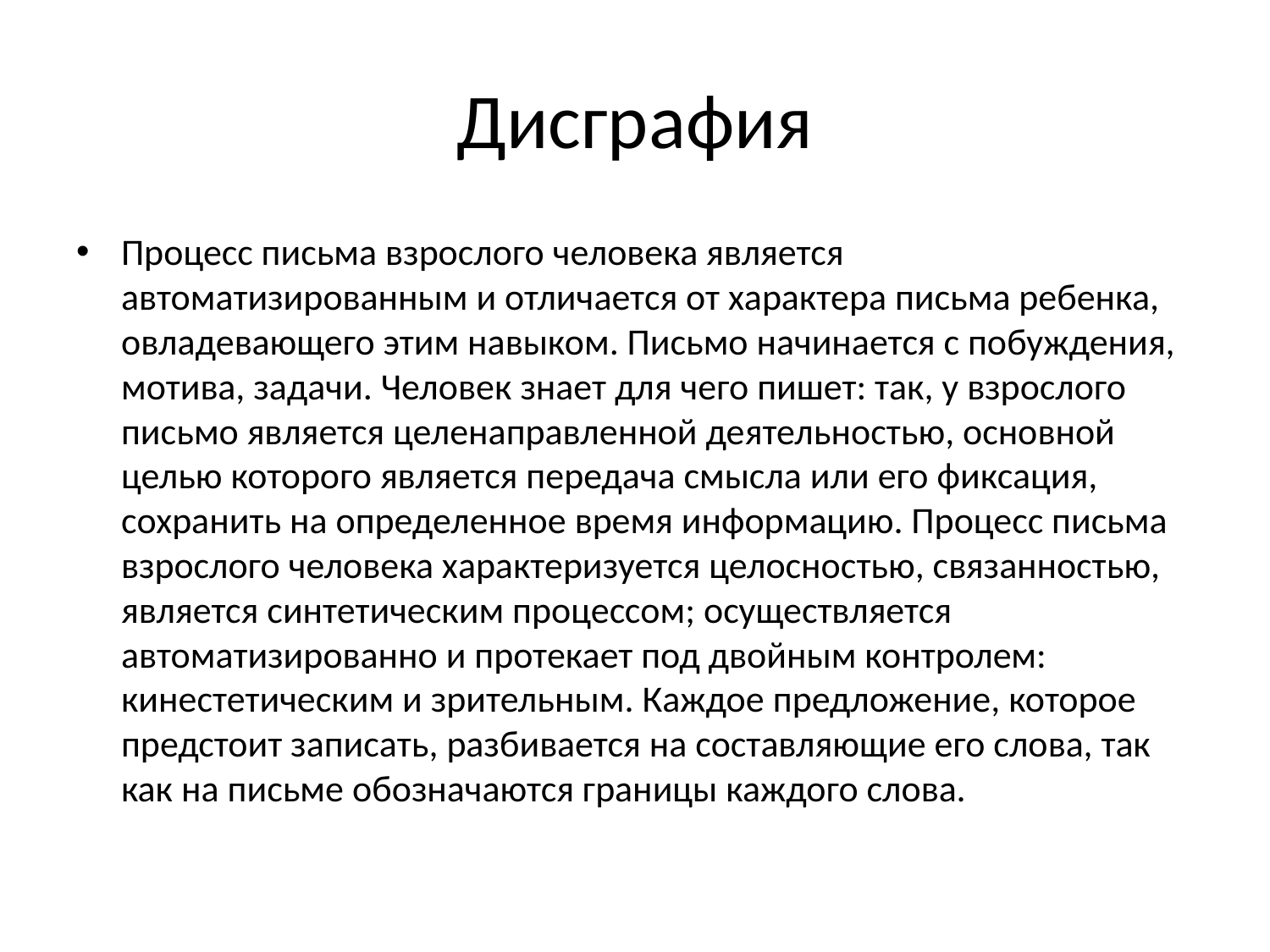

# Дисграфия
Процесс письма взрослого человека является автоматизированным и отличается от характера письма ребенка, овладевающего этим навыком. Письмо начинается с побуждения, мотива, задачи. Человек знает для чего пишет: так, у взрослого письмо является целенаправленной деятельностью, основной целью которого является передача смысла или его фиксация, сохранить на определенное время информацию. Процесс письма взрослого человека характеризуется целосностью, связанностью, является синтетическим процессом; осуществляется автоматизированно и протекает под двойным контролем: кинестетическим и зрительным. Каждое предложение, которое предстоит записать, разбивается на составляющие его слова, так как на письме обозначаются границы каждого слова.